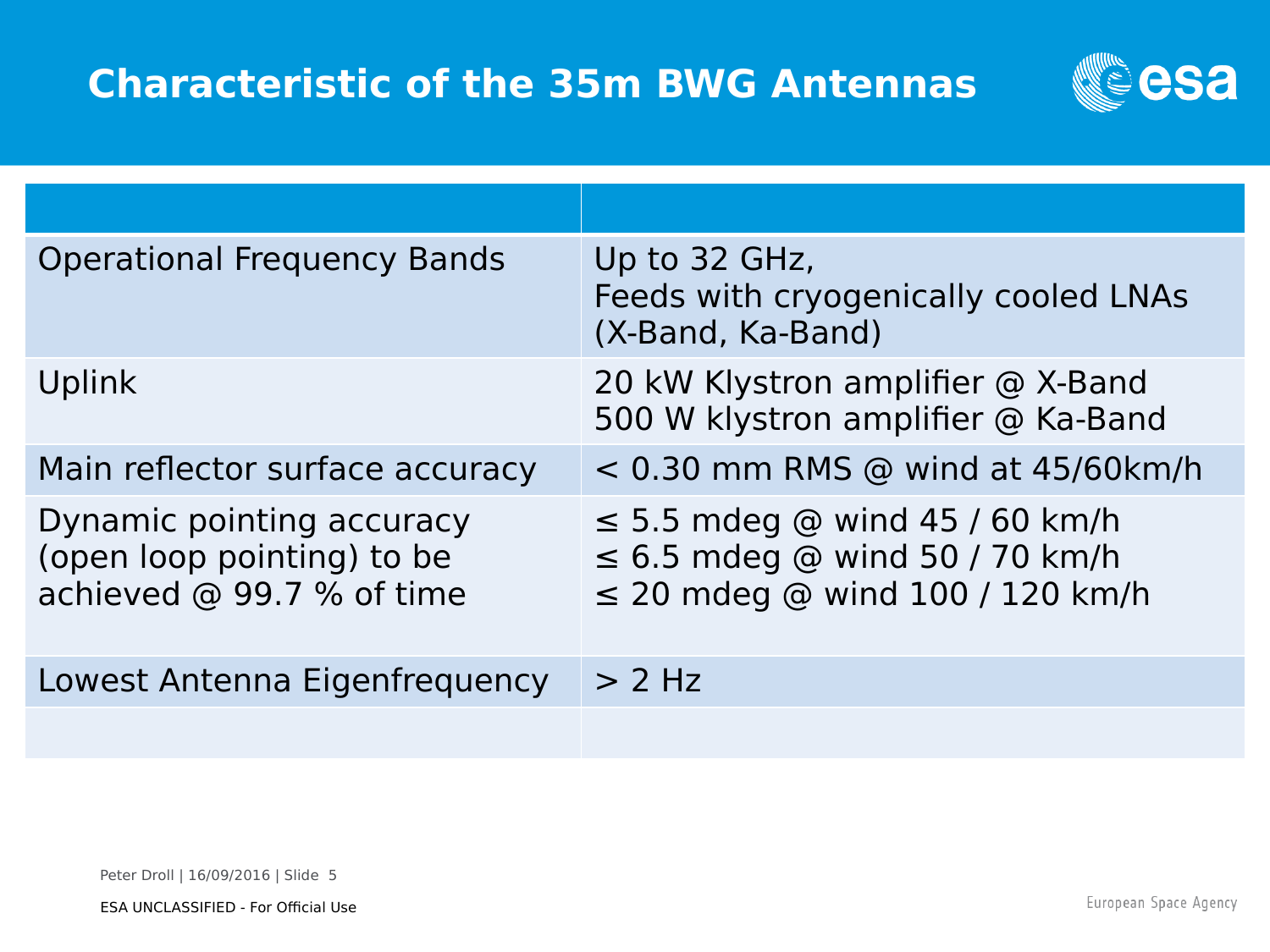

# Characteristic of the 35m BWG Antennas
|  |  |
| --- | --- |
| Operational Frequency Bands | Up to 32 GHz, Feeds with cryogenically cooled LNAs (X-Band, Ka-Band) |
| Uplink | 20 kW Klystron amplifier @ X-Band 500 W klystron amplifier @ Ka-Band |
| Main reflector surface accuracy | < 0.30 mm RMS @ wind at 45/60km/h |
| Dynamic pointing accuracy (open loop pointing) to be achieved @ 99.7 % of time | ≤ 5.5 mdeg @ wind 45 / 60 km/h ≤ 6.5 mdeg @ wind 50 / 70 km/h ≤ 20 mdeg @ wind 100 / 120 km/h |
| Lowest Antenna Eigenfrequency | > 2 Hz |
|  |  |